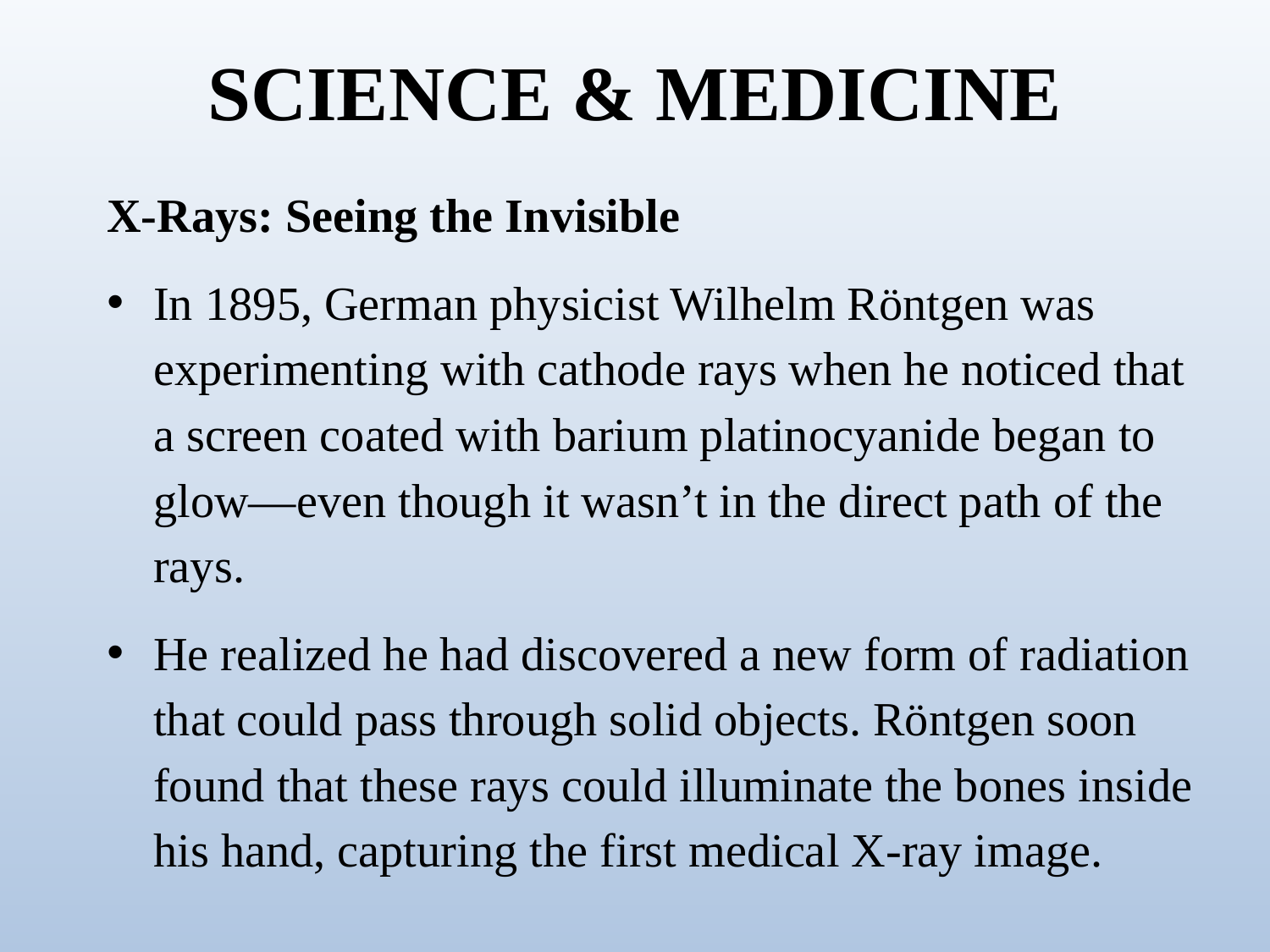

# SCIENCE & MEDICINE
X-Rays: Seeing the Invisible
In 1895, German physicist Wilhelm Röntgen was experimenting with cathode rays when he noticed that a screen coated with barium platinocyanide began to glow—even though it wasn’t in the direct path of the rays.
He realized he had discovered a new form of radiation that could pass through solid objects. Röntgen soon found that these rays could illuminate the bones inside his hand, capturing the first medical X-ray image.